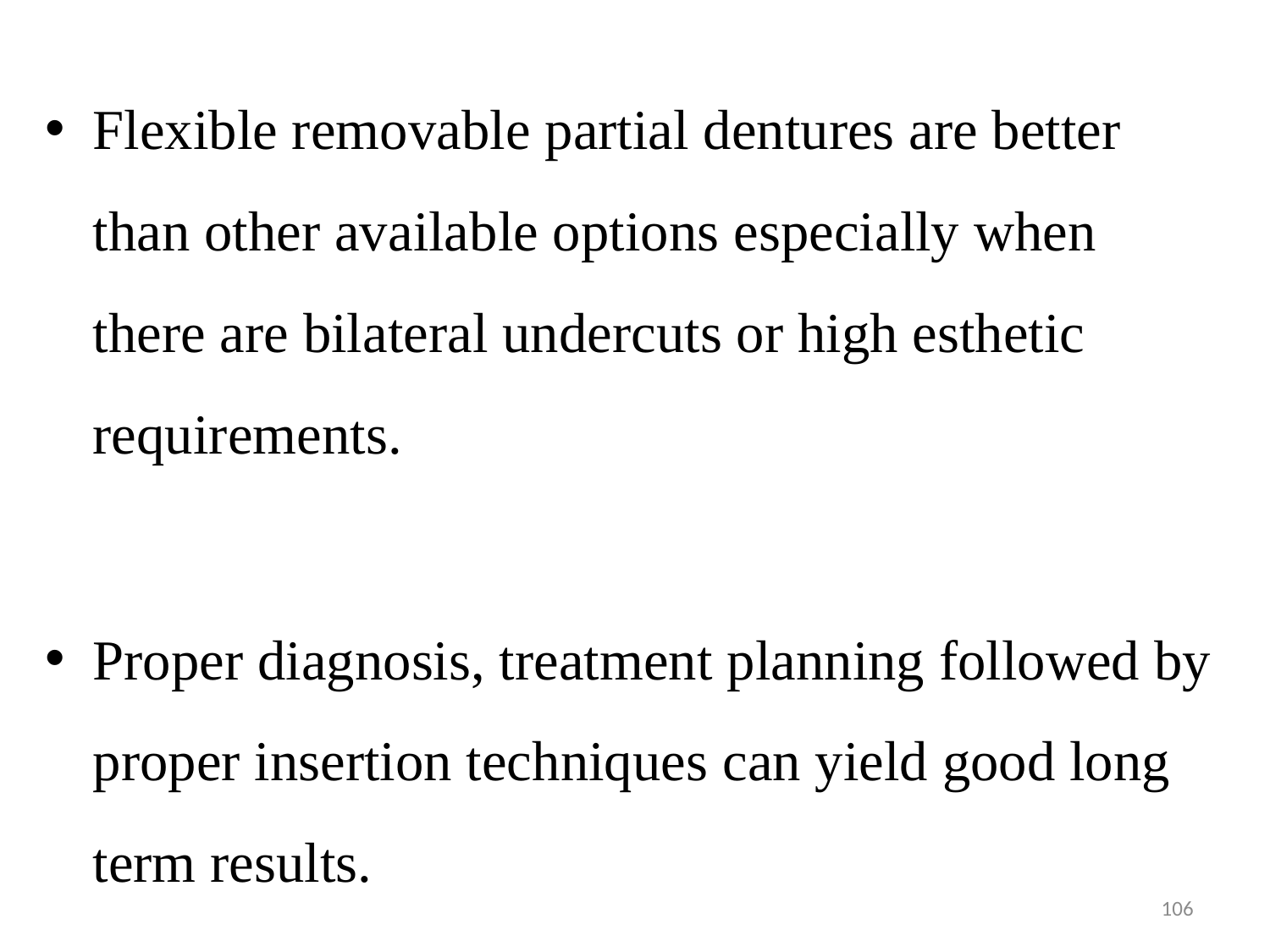

Flexible removable partial dentures are better than other available options especially when there are bilateral undercuts or high esthetic requirements.

Proper diagnosis, treatment planning followed by proper insertion techniques can yield good long term results.
106